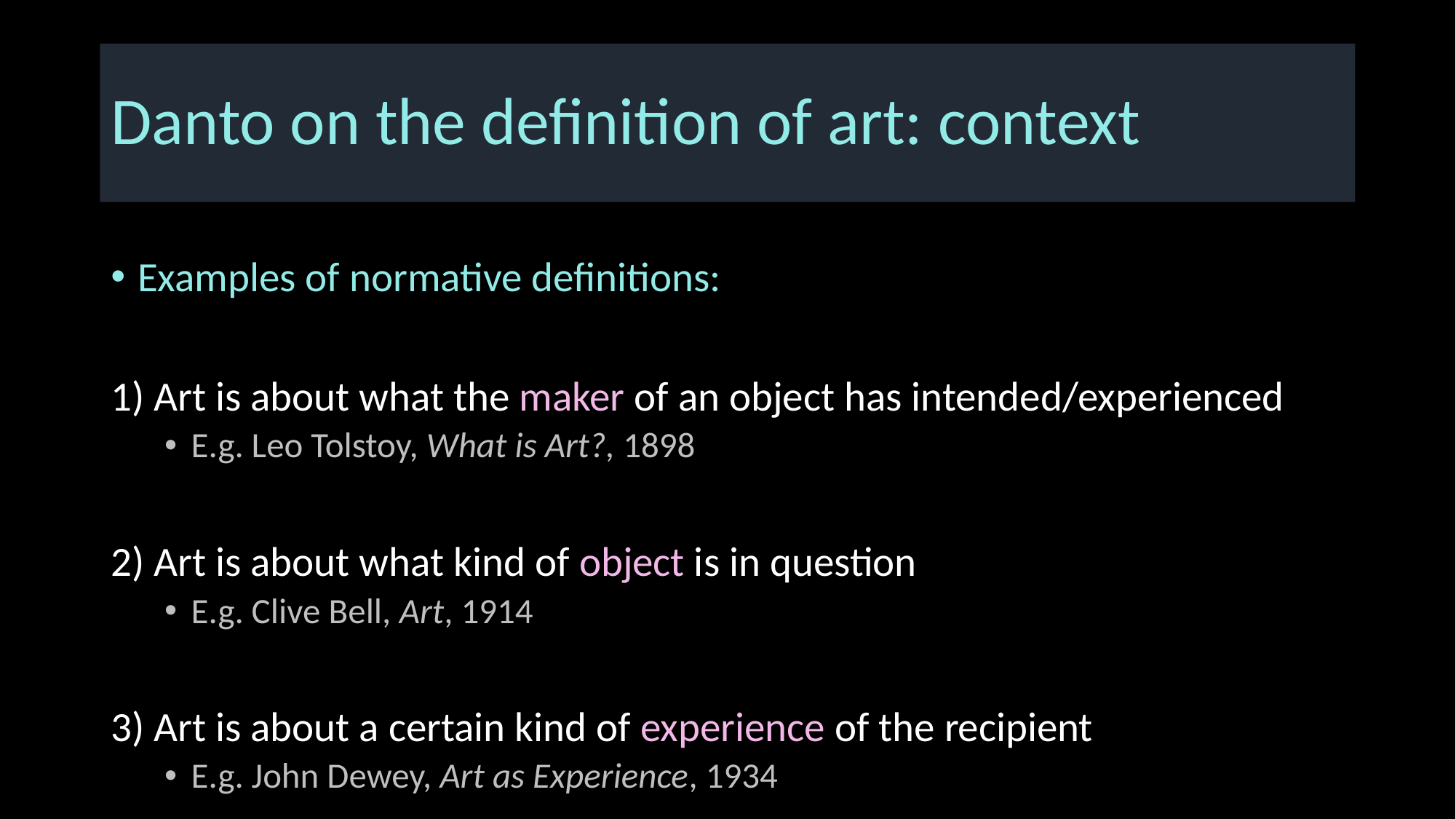

# Danto on the definition of art: context
Examples of normative definitions:

1) Art is about what the maker of an object has intended/experienced
E.g. Leo Tolstoy, What is Art?, 1898

2) Art is about what kind of object is in question
E.g. Clive Bell, Art, 1914

3) Art is about a certain kind of experience of the recipient
E.g. John Dewey, Art as Experience, 1934